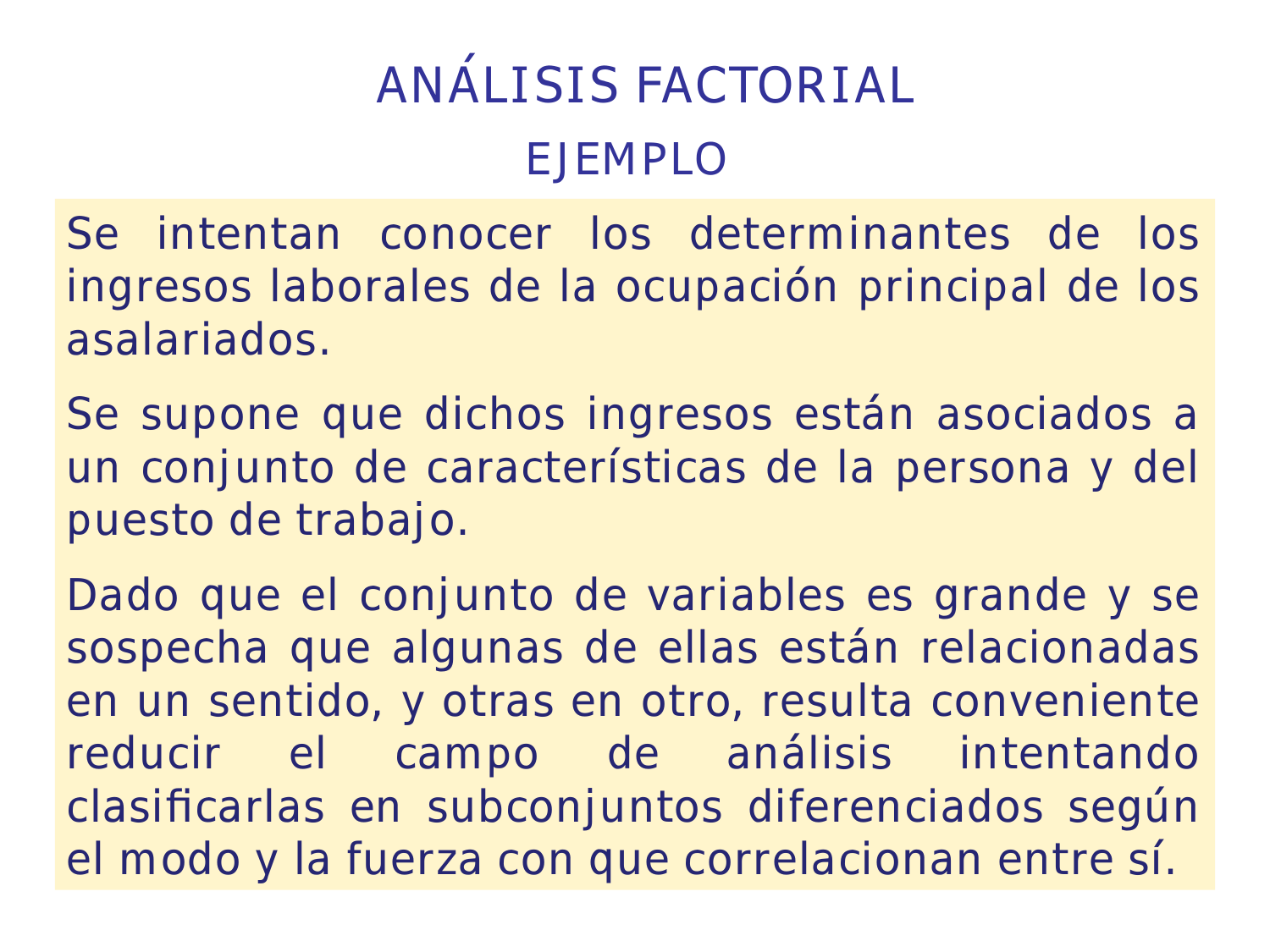

ANÁLISIS FACTORIAL
EJEMPLO
Se intentan conocer los determinantes de los ingresos laborales de la ocupación principal de los asalariados.
Se supone que dichos ingresos están asociados a un conjunto de características de la persona y del puesto de trabajo.
Dado que el conjunto de variables es grande y se sospecha que algunas de ellas están relacionadas en un sentido, y otras en otro, resulta conveniente reducir el campo de análisis intentando clasificarlas en subconjuntos diferenciados según el modo y la fuerza con que correlacionan entre sí.